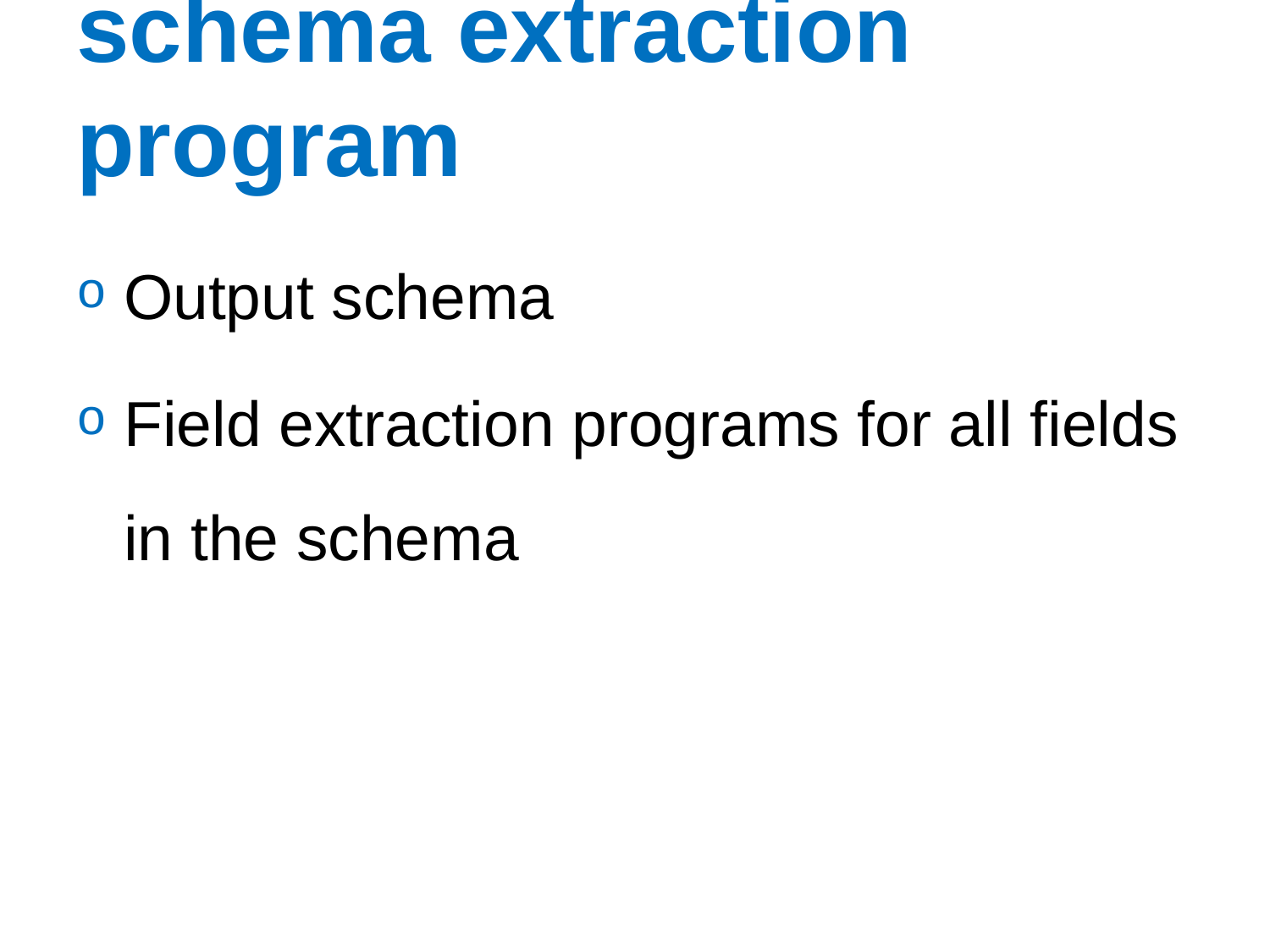

# schema extraction program
Output schema
Field extraction programs for all fields in the schema